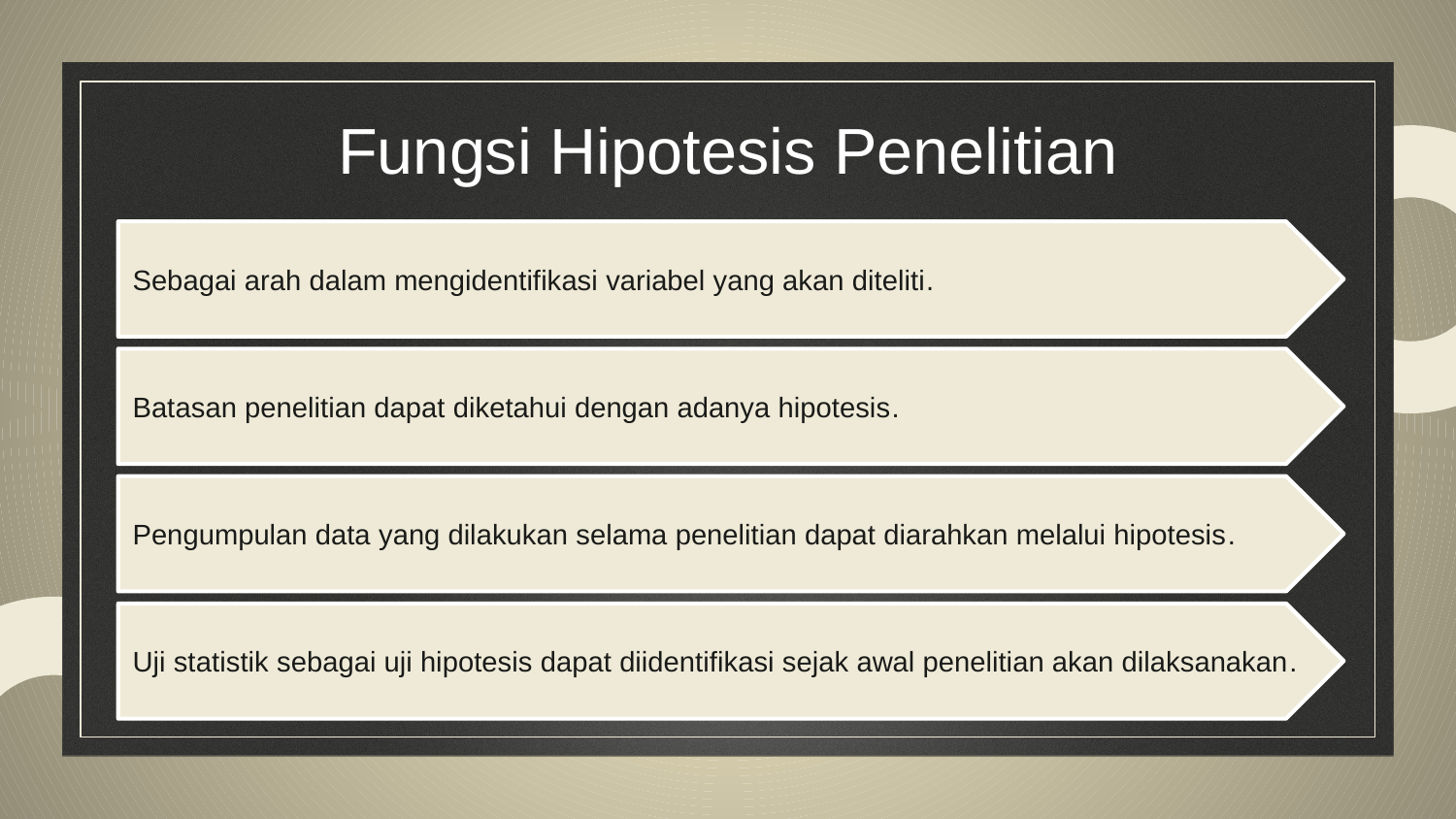

# Fungsi Hipotesis Penelitian
Sebagai arah dalam mengidentifikasi variabel yang akan diteliti.
Batasan penelitian dapat diketahui dengan adanya hipotesis.
Pengumpulan data yang dilakukan selama penelitian dapat diarahkan melalui hipotesis.
Uji statistik sebagai uji hipotesis dapat diidentifikasi sejak awal penelitian akan dilaksanakan.